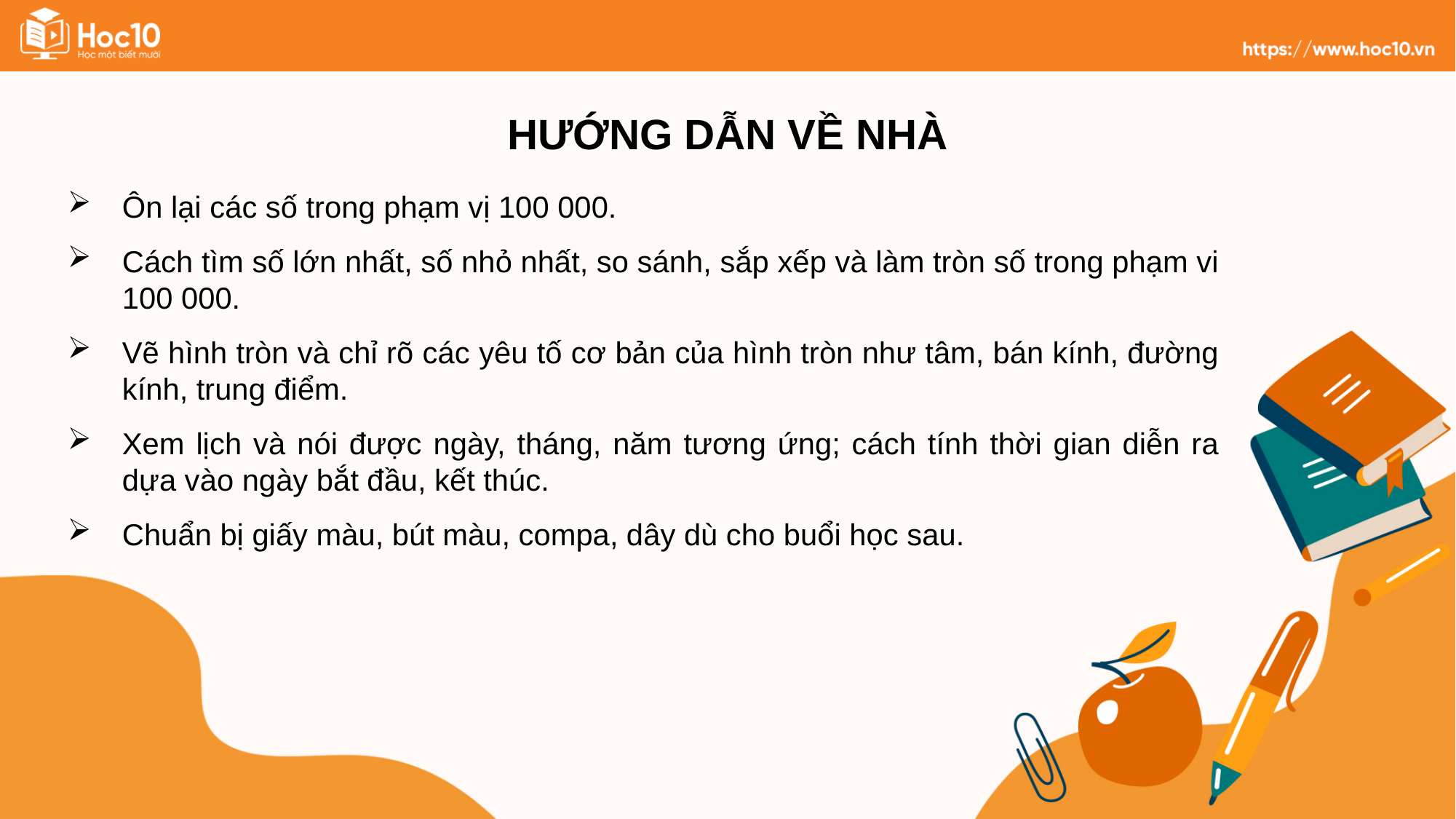

HƯỚNG DẪN VỀ NHÀ
Ôn lại các số trong phạm vị 100 000.
Cách tìm số lớn nhất, số nhỏ nhất, so sánh, sắp xếp và làm tròn số trong phạm vi 100 000.
Vẽ hình tròn và chỉ rõ các yêu tố cơ bản của hình tròn như tâm, bán kính, đường kính, trung điểm.
Xem lịch và nói được ngày, tháng, năm tương ứng; cách tính thời gian diễn ra dựa vào ngày bắt đầu, kết thúc.
Chuẩn bị giấy màu, bút màu, compa, dây dù cho buổi học sau.